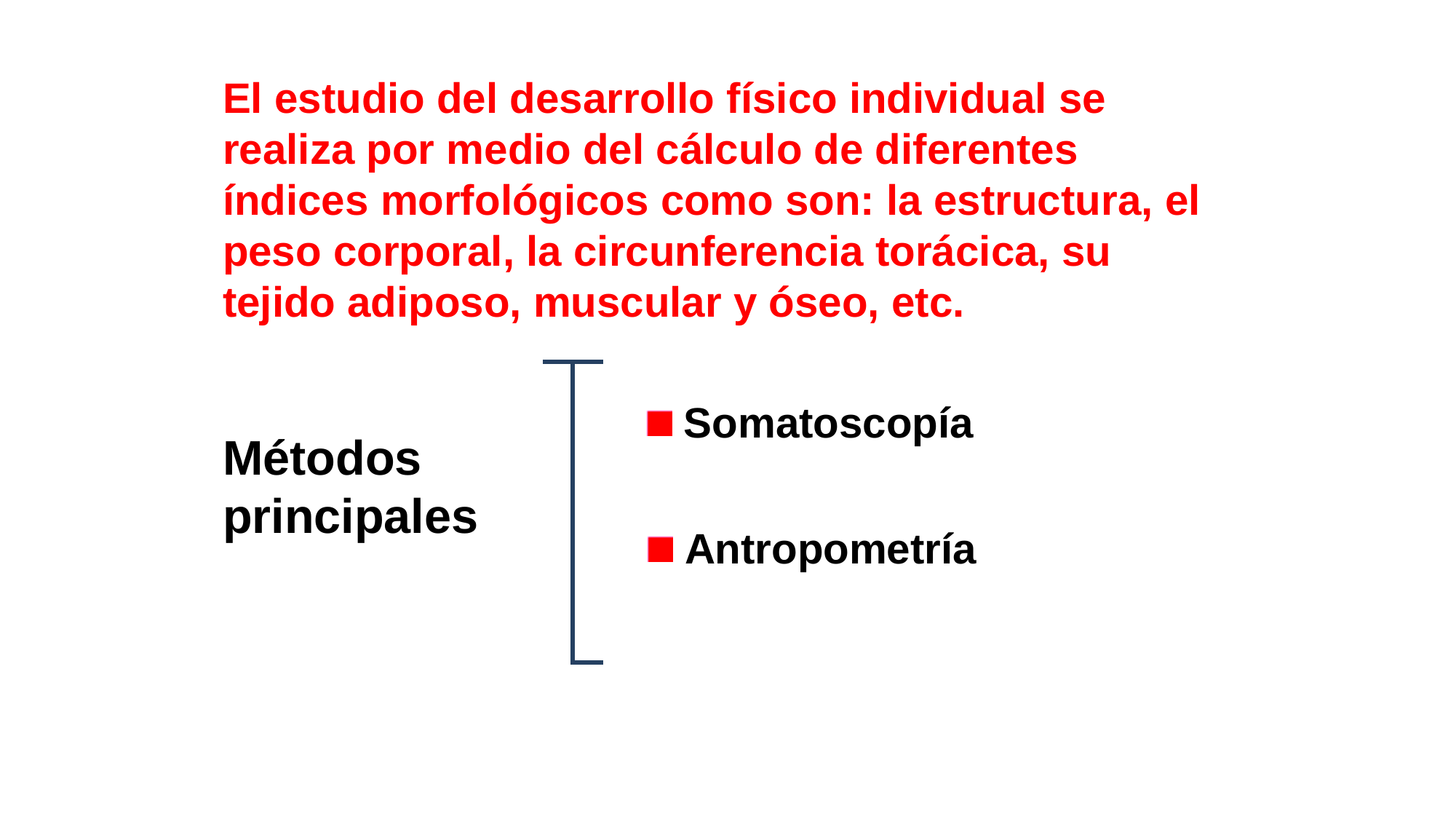

El estudio del desarrollo físico individual se realiza por medio del cálculo de diferentes índices morfológicos como son: la estructura, el peso corporal, la circunferencia torácica, su tejido adiposo, muscular y óseo, etc.

 Somatoscopía
Métodos principales
 Antropometría